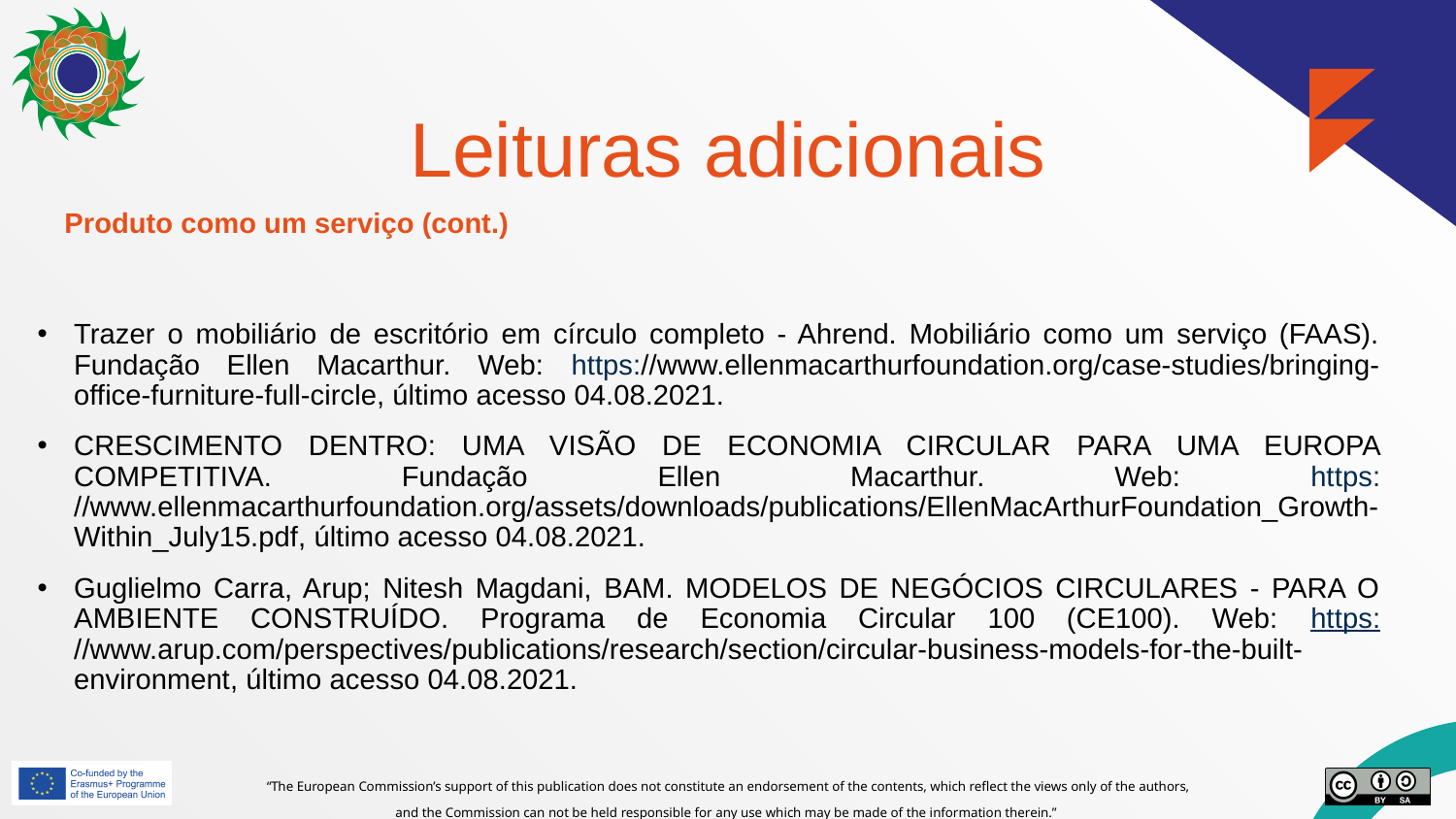

# Leituras adicionais
Produto como um serviço (cont.)
Trazer o mobiliário de escritório em círculo completo - Ahrend. Mobiliário como um serviço (FAAS). Fundação Ellen Macarthur. Web: https://www.ellenmacarthurfoundation.org/case-studies/bringing-office-furniture-full-circle, último acesso 04.08.2021.
CRESCIMENTO DENTRO: UMA VISÃO DE ECONOMIA CIRCULAR PARA UMA EUROPA COMPETITIVA. Fundação Ellen Macarthur. Web: https://www.ellenmacarthurfoundation.org/assets/downloads/publications/EllenMacArthurFoundation_Growth-Within_July15.pdf, último acesso 04.08.2021.
Guglielmo Carra, Arup; Nitesh Magdani, BAM. MODELOS DE NEGÓCIOS CIRCULARES - PARA O AMBIENTE CONSTRUÍDO. Programa de Economia Circular 100 (CE100). Web: https://www.arup.com/perspectives/publications/research/section/circular-business-models-for-the-built-environment, último acesso 04.08.2021.